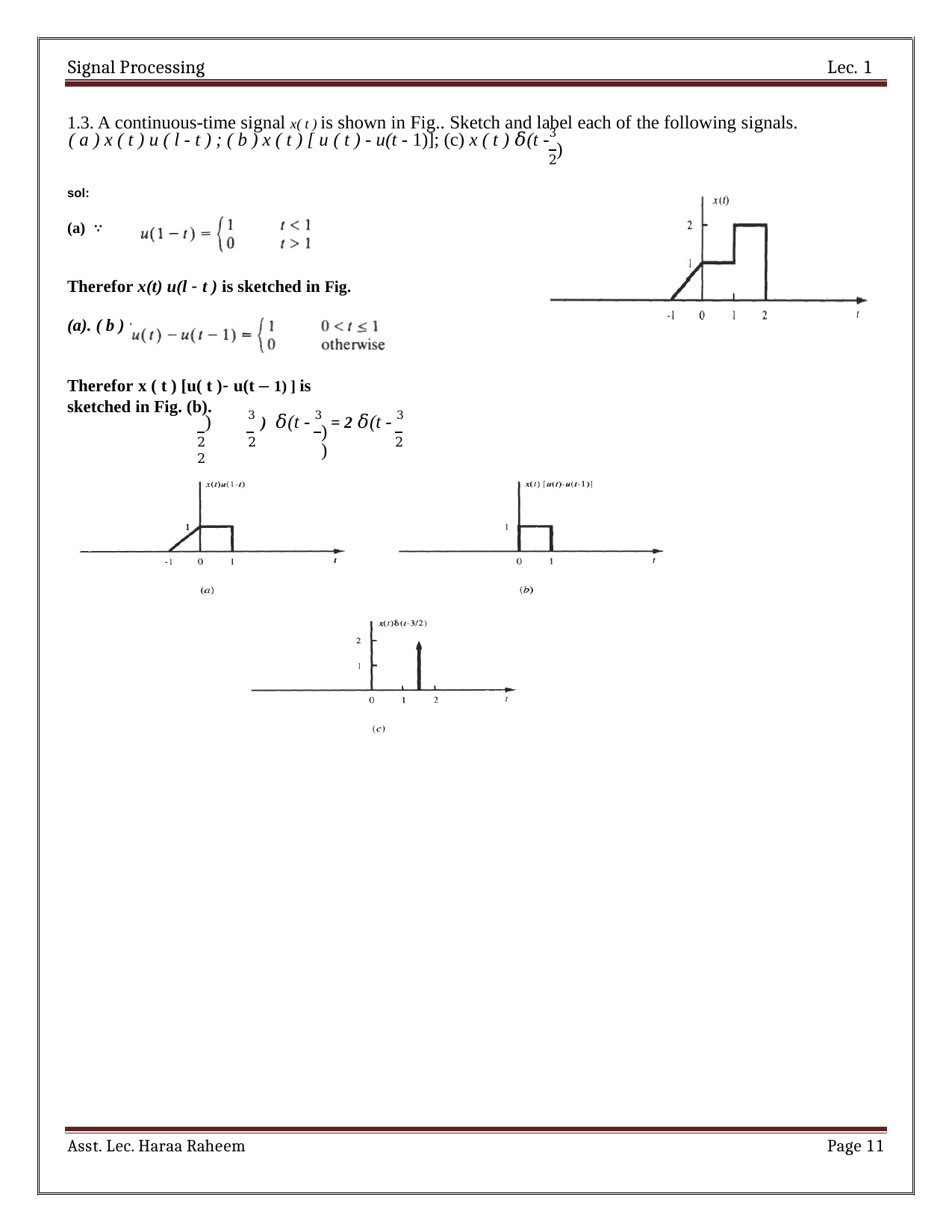

Signal Processing
Lec. 1

1.3. A continuous-time signal x( t ) is shown in Fig.. Sketch and label each of the following signals.
( a ) x ( t ) u ( l - t ) ; ( b ) x ( t ) [ u ( t ) - u(t - 1)]; (c) x ( t ) 𝛿(t -3
)

2
sol:

(a)  ∵

Therefor x(t) u(l - t ) is sketched in Fig. (a). ( b ) ∵

Therefor x ( t ) [u( t )- u(t – 1) ] is sketched in Fig. (b).

)	3 )  𝛿(t - 3  = 2 𝛿(t - 3
)	)

2	2	2
2

Asst. Lec. Haraa Raheem
Page 11